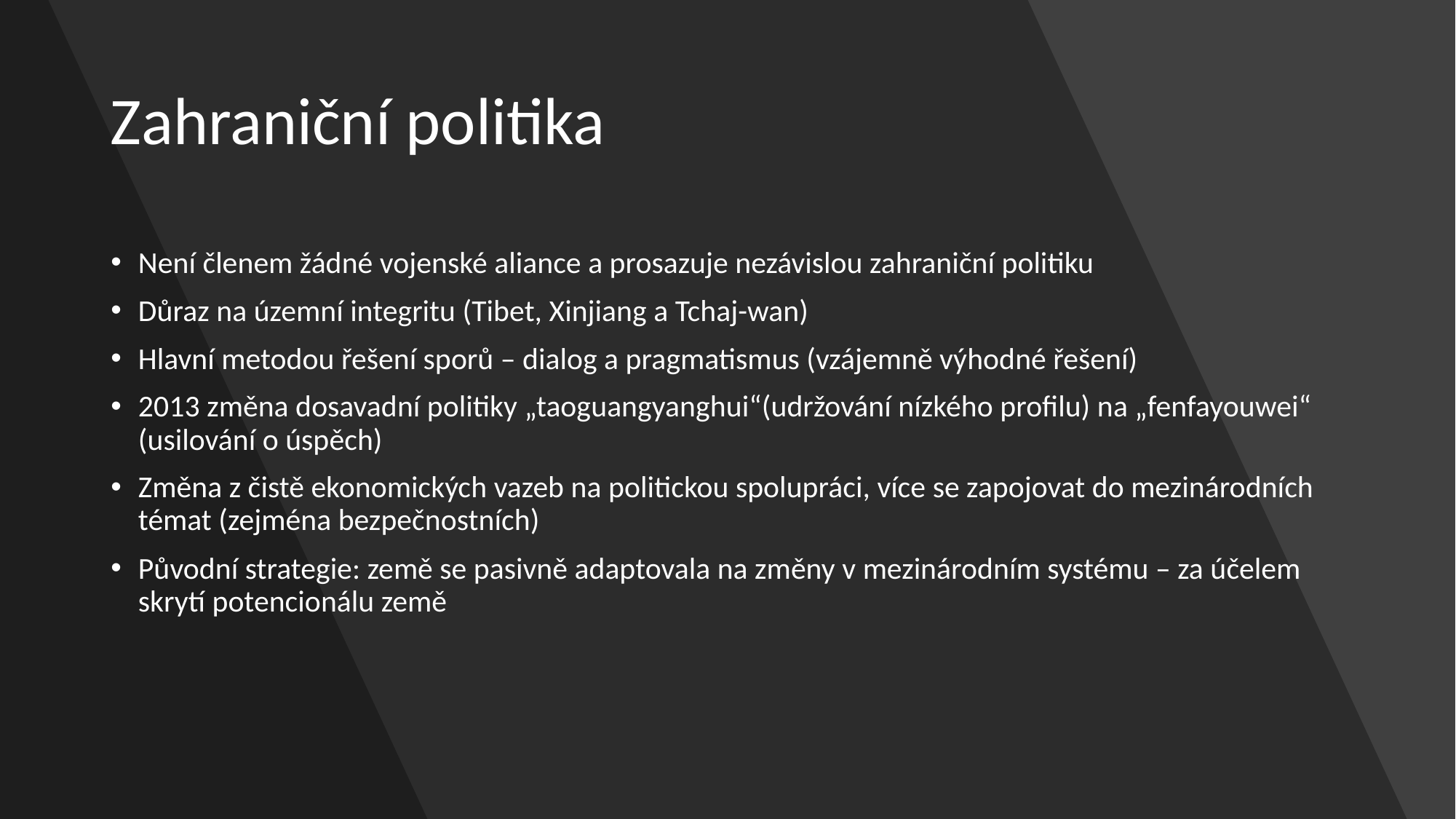

# Zahraniční politika
Není členem žádné vojenské aliance a prosazuje nezávislou zahraniční politiku
Důraz na územní integritu (Tibet, Xinjiang a Tchaj-wan)
Hlavní metodou řešení sporů – dialog a pragmatismus (vzájemně výhodné řešení)
2013 změna dosavadní politiky „taoguangyanghui“(udržování nízkého profilu) na „fenfayouwei“ (usilování o úspěch)
Změna z čistě ekonomických vazeb na politickou spolupráci, více se zapojovat do mezinárodních témat (zejména bezpečnostních)
Původní strategie: země se pasivně adaptovala na změny v mezinárodním systému – za účelem skrytí potencionálu země